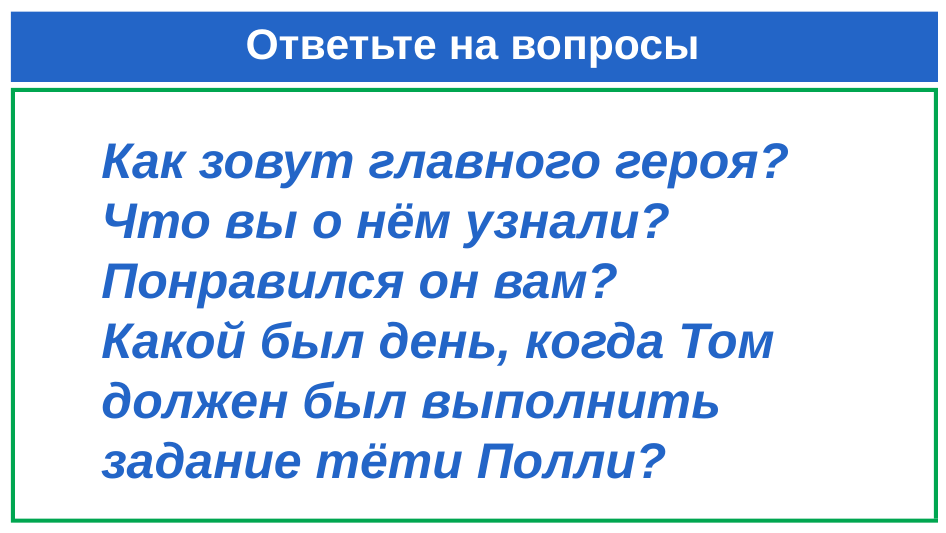

# Ответьте на вопросы
Как зовут главного героя?
Что вы о нём узнали?
Понравился он вам?
Какой был день, когда Том должен был выполнить задание тёти Полли?